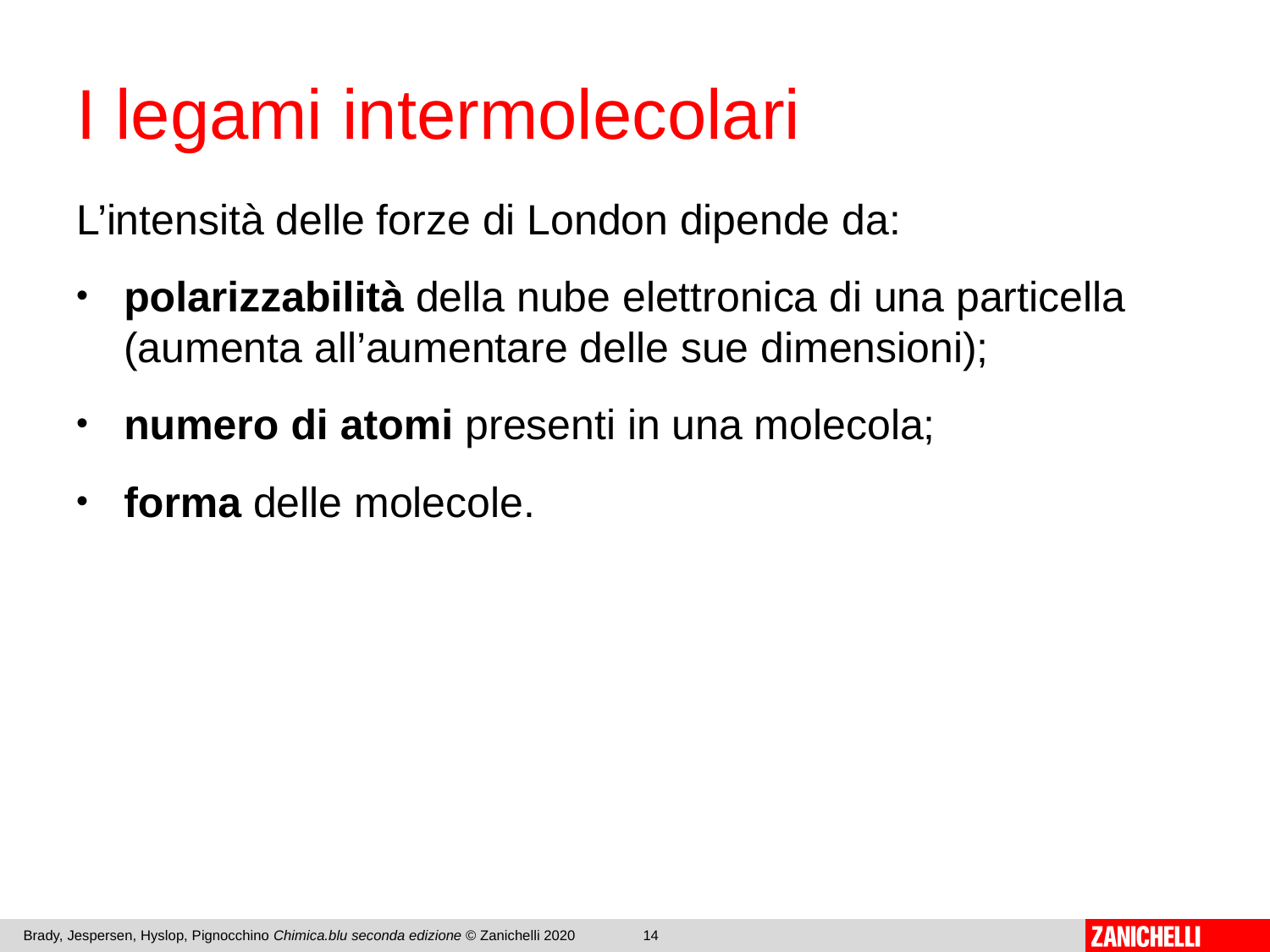

# I legami intermolecolari
L’intensità delle forze di London dipende da:
polarizzabilità della nube elettronica di una particella (aumenta all’aumentare delle sue dimensioni);
numero di atomi presenti in una molecola;
forma delle molecole.
Brady, Jespersen, Hyslop, Pignocchino Chimica.blu seconda edizione © Zanichelli 2020